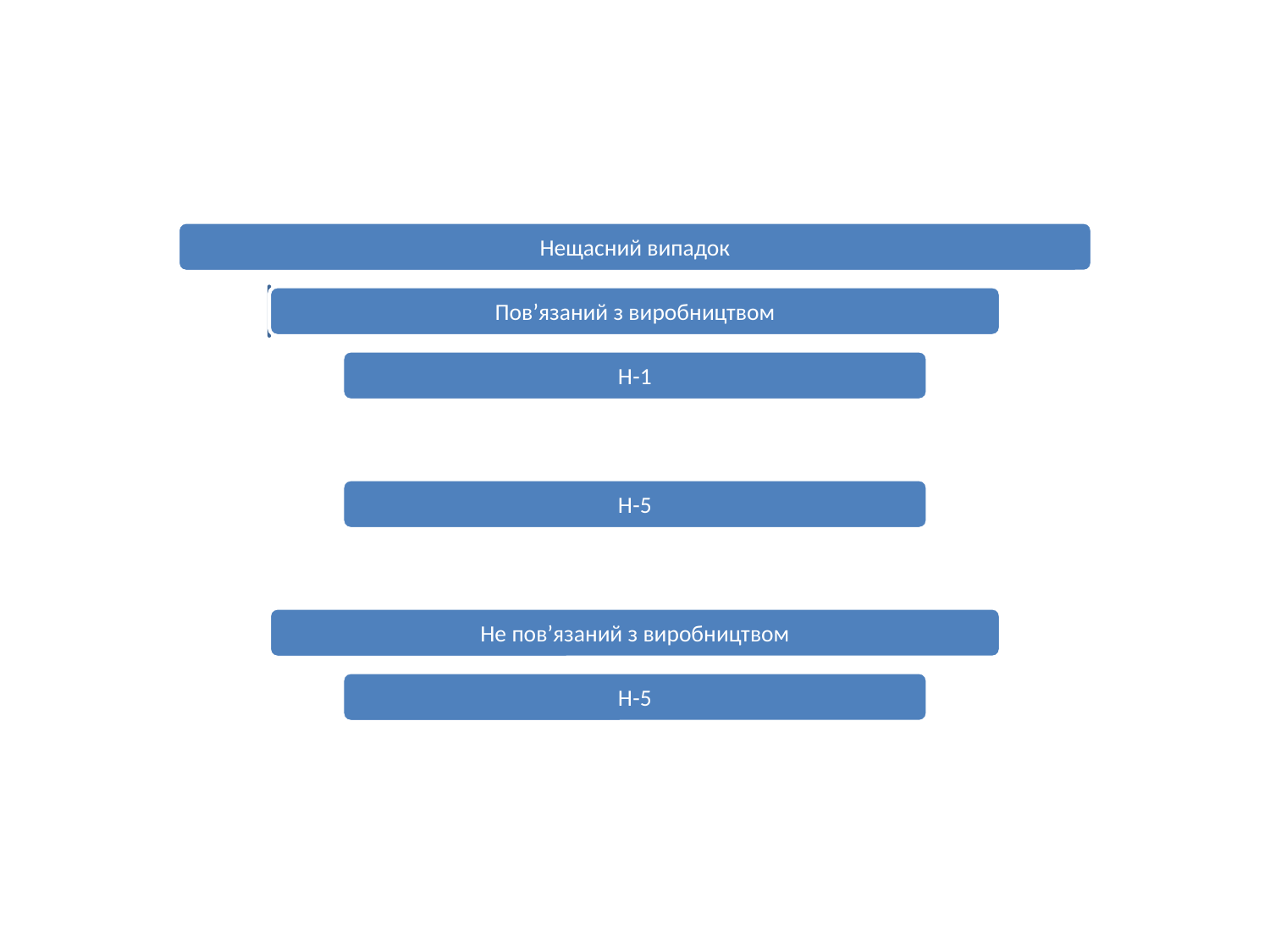

#
Нещасний випадок
Пов’язаний з виробництвом
Н-1
Н-5
Не пов’язаний з виробництвом
Н-5